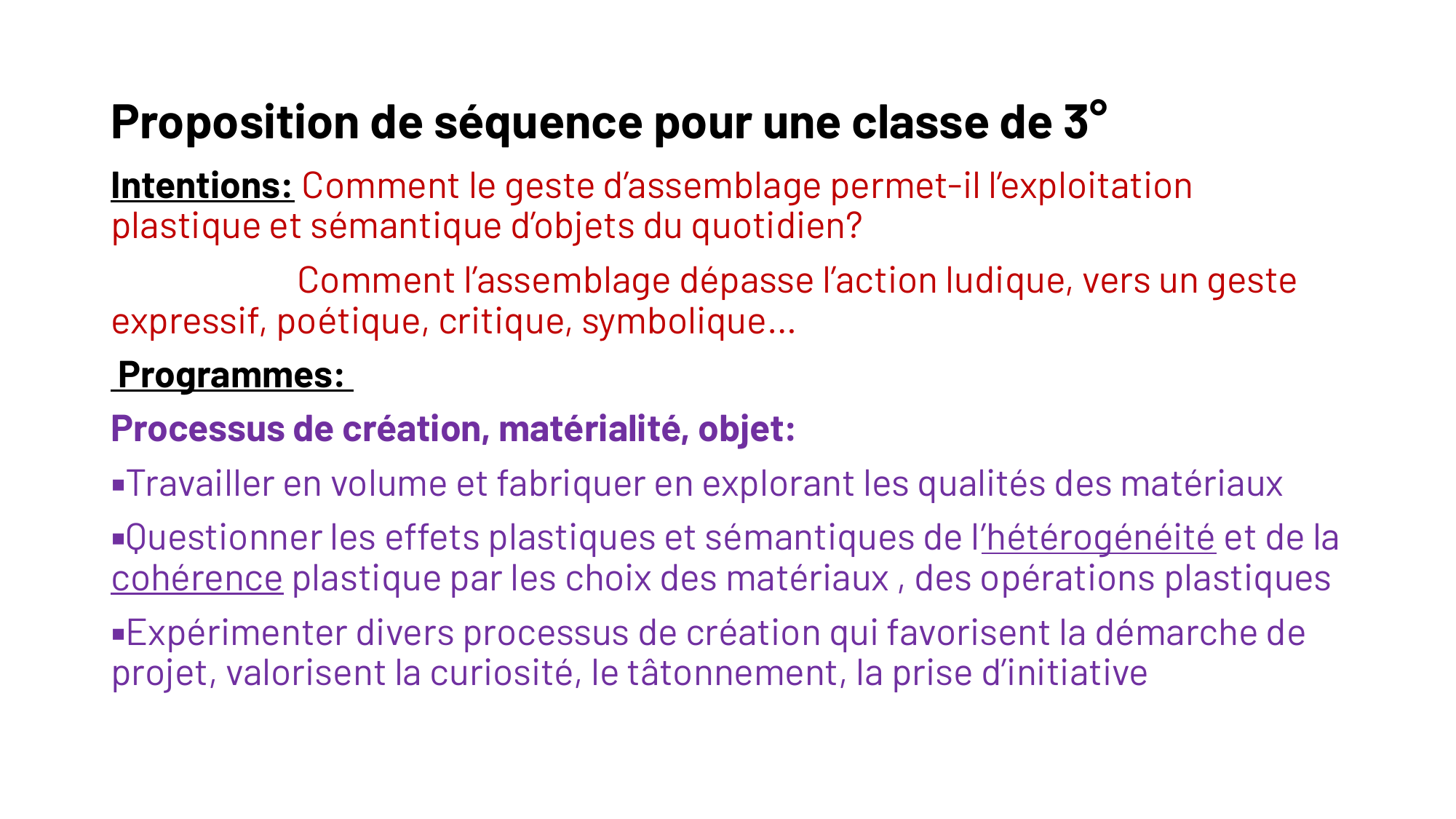

# Proposition de séquence pour une classe de 3°
Intentions: Comment le geste d’assemblage permet-il l’exploitation               plastique et sémantique d’objets du quotidien?
                         Comment l’assemblage dépasse l’action ludique, vers un geste expressif, poétique, critique, symbolique…
 Programmes:
Processus de création, matérialité, objet:
▪Travailler en volume et fabriquer en explorant les qualités des matériaux
▪Questionner les effets plastiques et sémantiques de l’hétérogénéité et de la cohérence plastique par les choix des matériaux , des opérations plastiques
▪Expérimenter divers processus de création qui favorisent la démarche de projet, valorisent la curiosité, le tâtonnement, la prise d’initiative